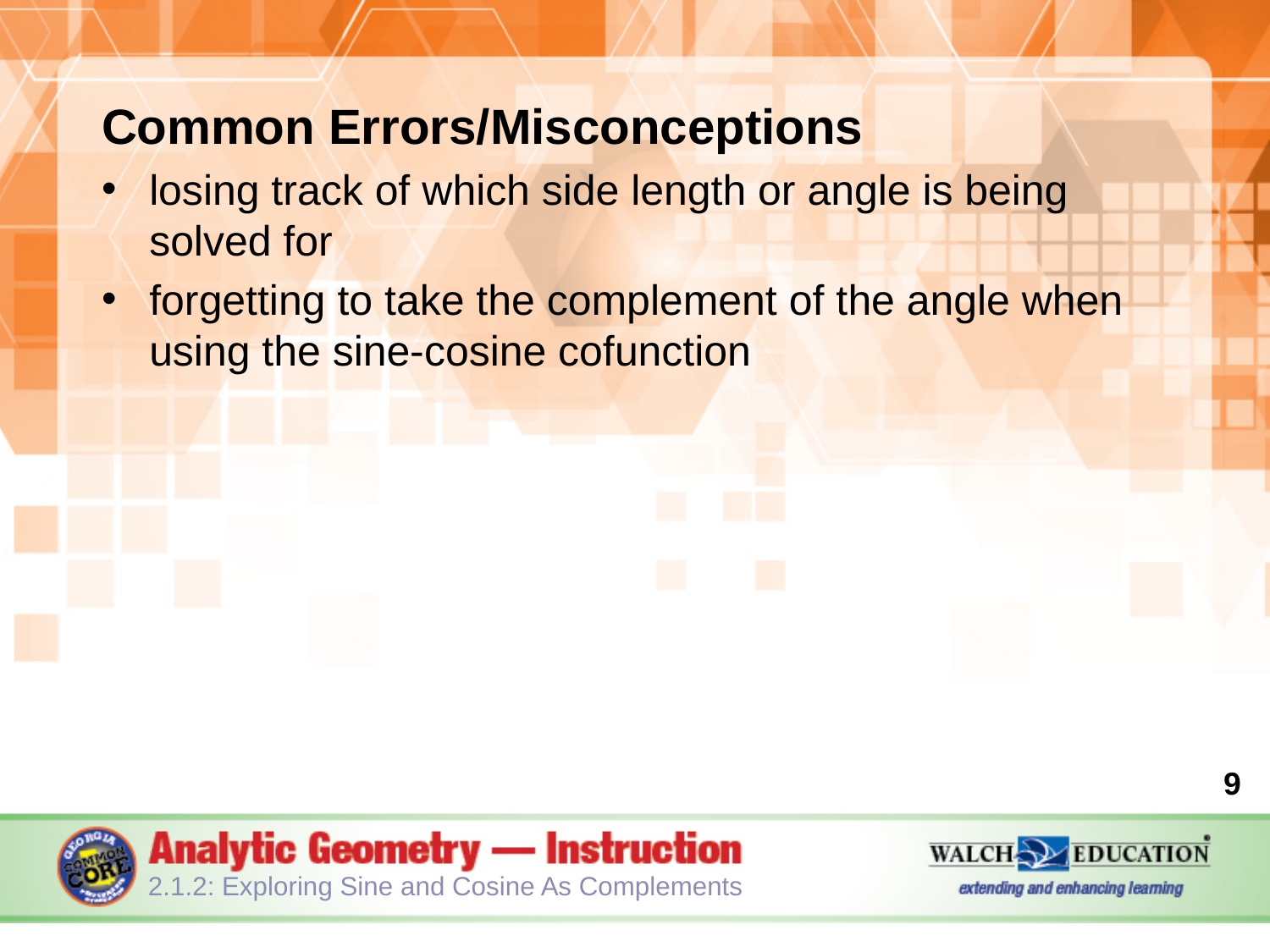

Common Errors/Misconceptions
losing track of which side length or angle is being solved for
forgetting to take the complement of the angle when using the sine-cosine cofunction
9
2.1.2: Exploring Sine and Cosine As Complements